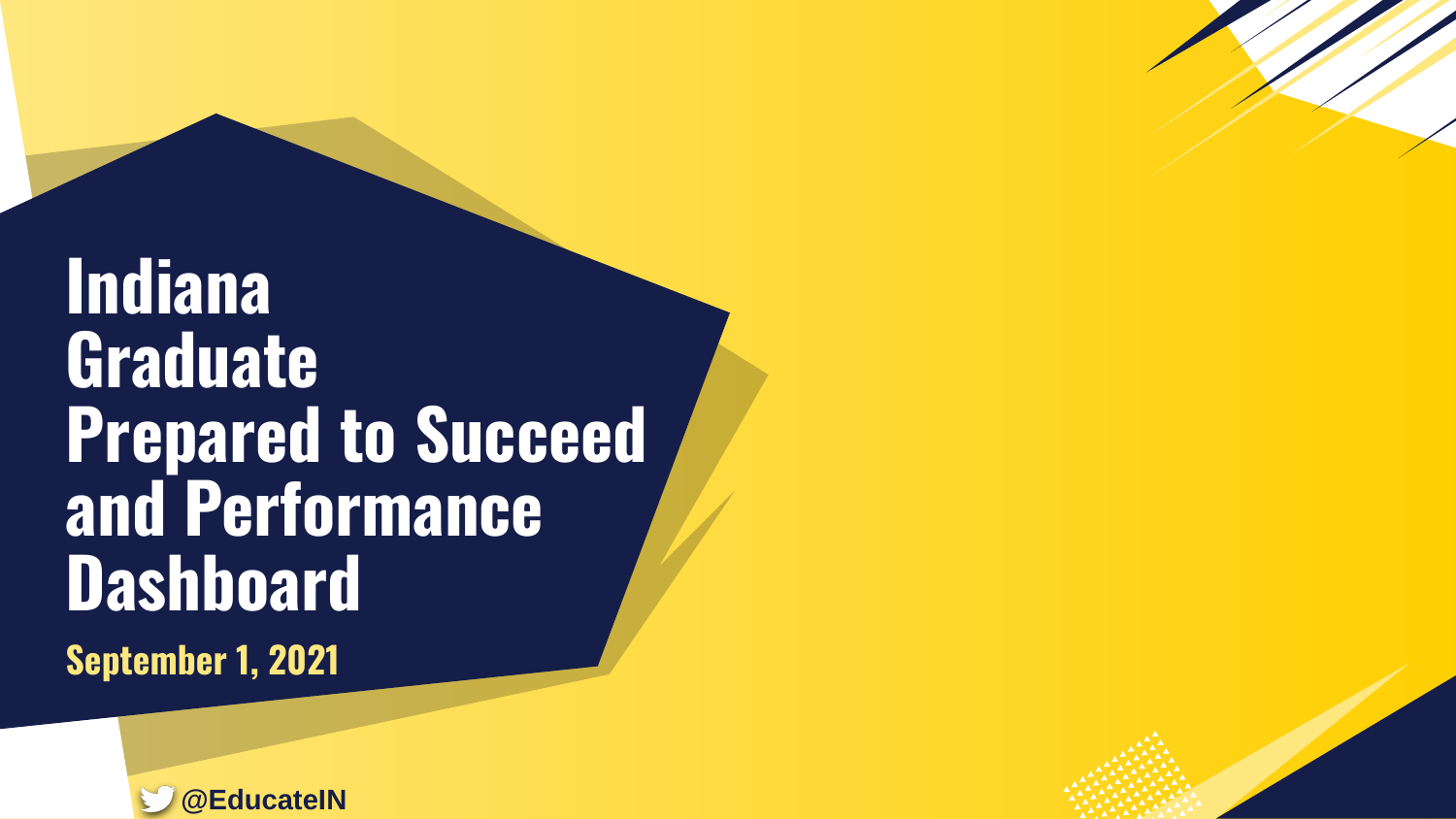

# Indiana Graduate Prepared to Succeed and Performance Dashboard
September 1, 2021

1